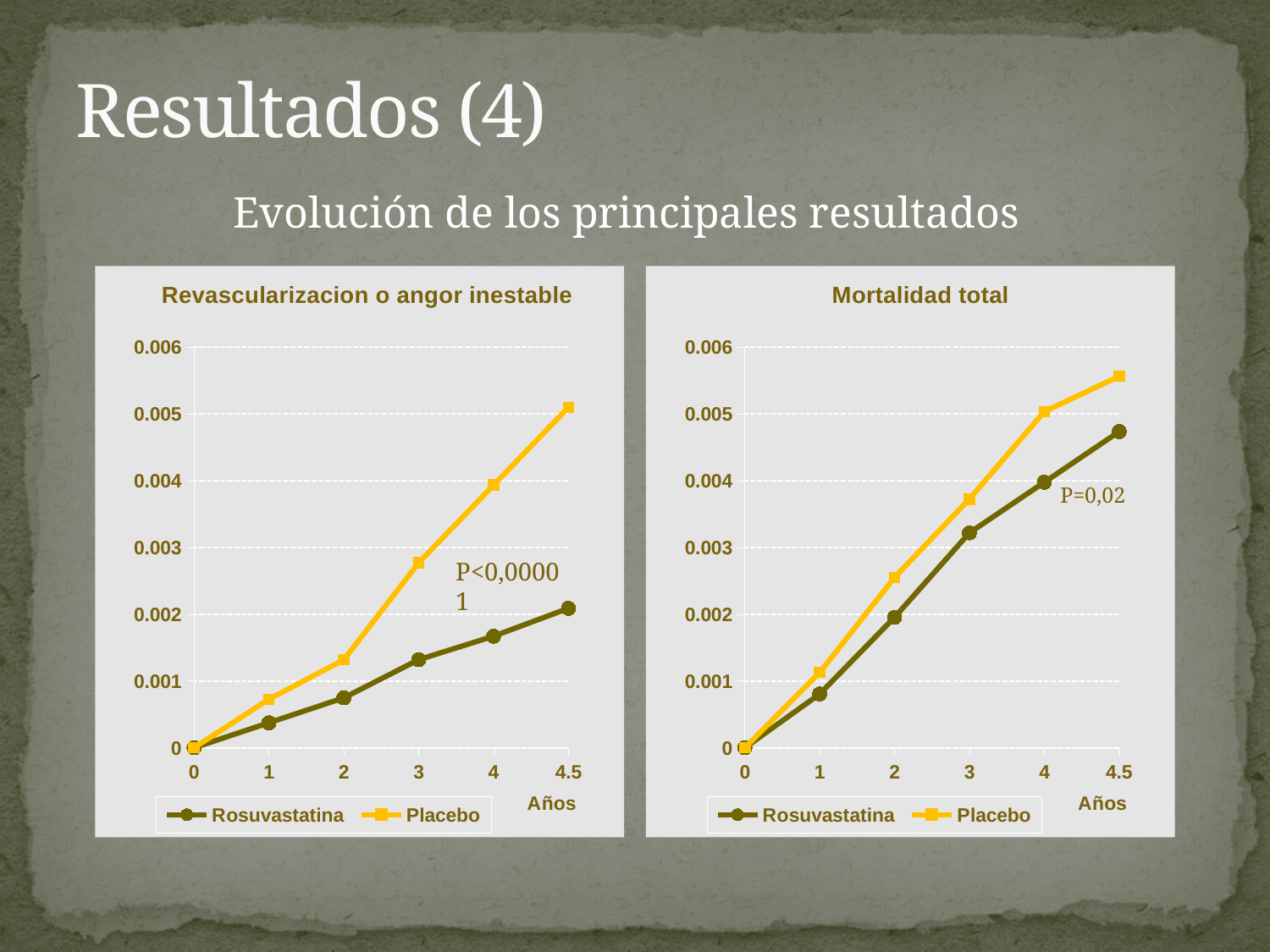

# Resultados (4)
Evolución de los principales resultados

### Chart: Revascularizacion o angor inestable

| Category | Rosuvastatina | Placebo |
|---|---|---|
| 0.0 | 0.0 | 0.0 |
| 1.0 | 0.000373626 | 0.000725275 |
| 2.0 | 0.000747253 | 0.001318681 |
| 3.0 | 0.001318681 | 0.002769231 |
| 4.0 | 0.00167033 | 0.003934066 |
| 4.5 | 0.002087912 | 0.005098901 |
P<0,00001

### Chart: Mortalidad total

| Category | Rosuvastatina | Placebo |
|---|---|---|
| 0.0 | 0.0 | 0.0 |
| 1.0 | 0.000804598 | 0.001126437 |
| 2.0 | 0.001954023 | 0.002551724 |
| 3.0 | 0.003218391 | 0.003724138 |
| 4.0 | 0.003977011 | 0.005034483 |
| 4.5 | 0.004735632 | 0.005563218 |
P=0,02